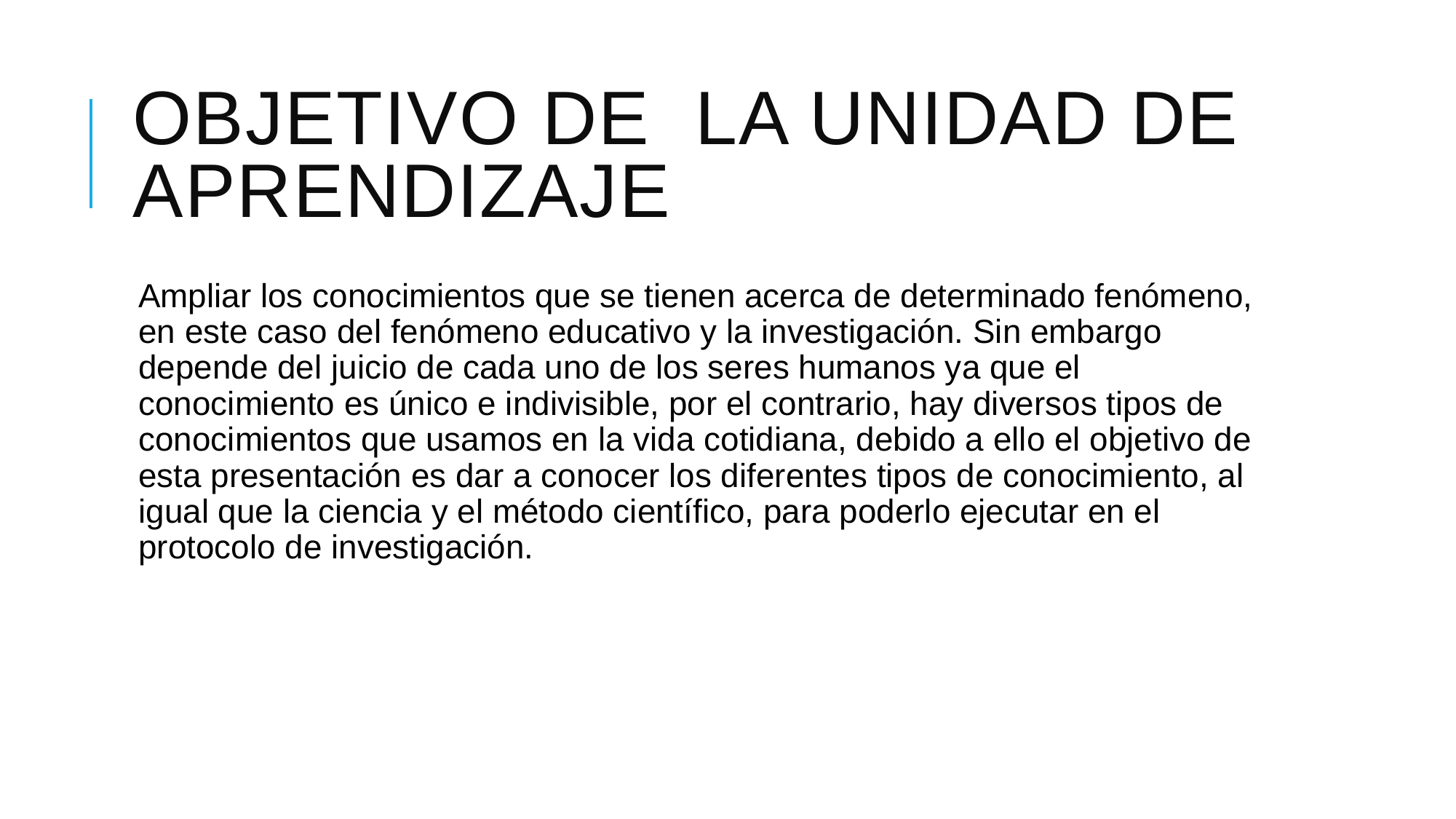

# OBJETIVO DE  LA UNIDAD DE APRENDIZAJE
Ampliar los conocimientos que se tienen acerca de determinado fenómeno, en este caso del fenómeno educativo y la investigación. Sin embargo depende del juicio de cada uno de los seres humanos ya que el conocimiento es único e indivisible, por el contrario, hay diversos tipos de conocimientos que usamos en la vida cotidiana, debido a ello el objetivo de esta presentación es dar a conocer los diferentes tipos de conocimiento, al igual que la ciencia y el método científico, para poderlo ejecutar en el protocolo de investigación.